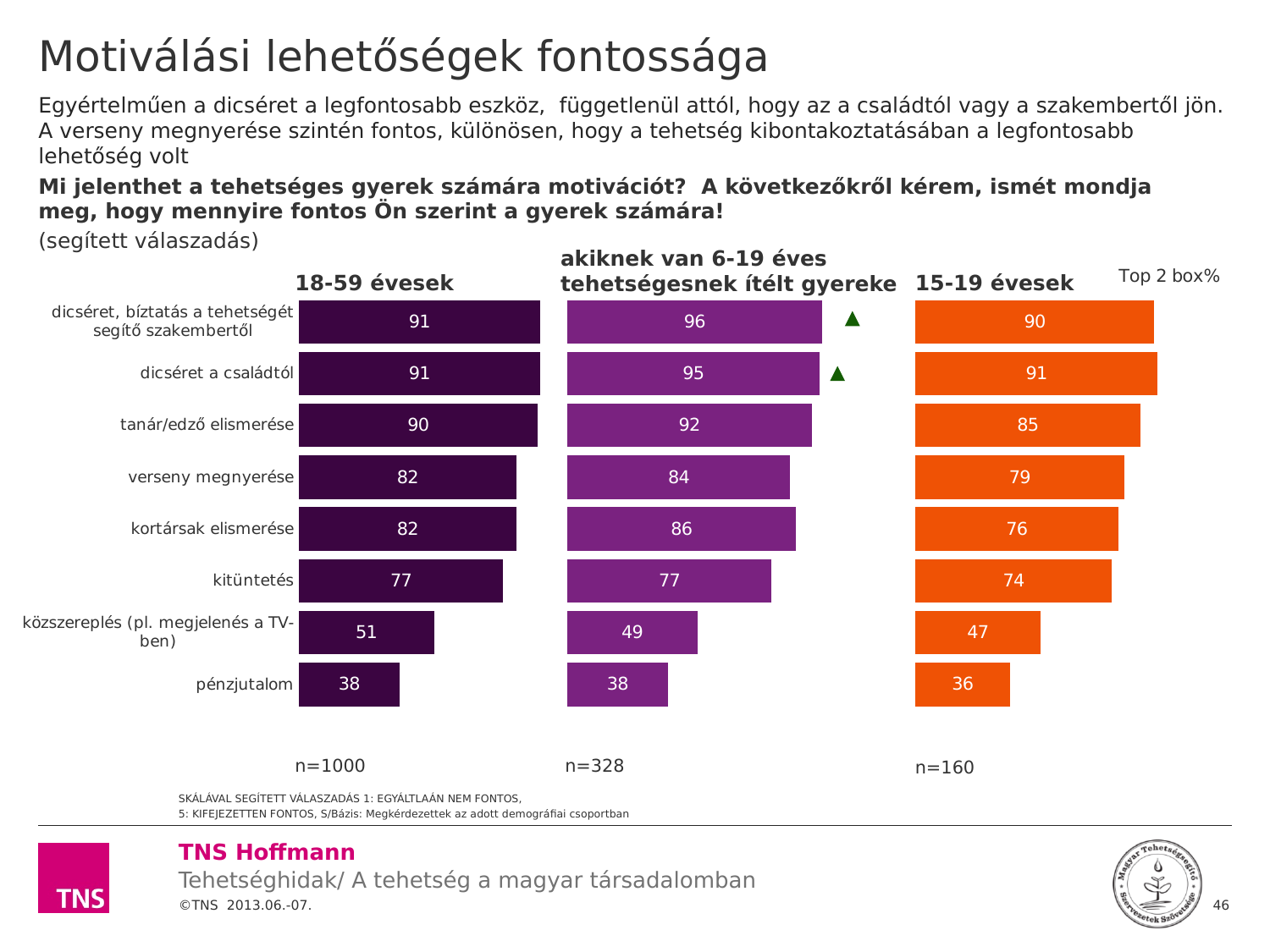

# Motiválási lehetőségek fontossága
Egyértelműen a dicséret a legfontosabb eszköz,  függetlenül attól, hogy az a családtól vagy a szakembertől jön. A verseny megnyerése szintén fontos, különösen, hogy a tehetség kibontakoztatásában a legfontosabb lehetőség volt
Mi jelenthet a tehetséges gyerek számára motivációt?  A következőkről kérem, ismét mondja meg, hogy mennyire fontos Ön szerint a gyerek számára!
(segített válaszadás)

### Chart: Top 2 box%

| Category | Teljes minta | köz1 | 6-19 éves, tehetségesnek tartott gyereke van | köz2 | 15-19 éves fiatal |
|---|---|---|---|---|---|
| dicséret, bíztatás a tehetségét segítő szakembertől | 91.0 | 10.0 | 96.0 | 35.0 | 89.8 |
| dicséret a családtól | 91.0 | 10.0 | 95.0 | 36.0 | 91.1 |
| tanár/edző elismerése | 90.0 | 11.0 | 92.0 | 39.0 | 84.6 |
| verseny megnyerése | 82.0 | 19.0 | 84.0 | 47.0 | 78.6 |
| kortársak elismerése | 82.0 | 19.0 | 86.0 | 45.0 | 76.3 |
| kitüntetés | 77.0 | 24.0 | 77.0 | 54.0 | 73.9 |
| közszereplés (pl. megjelenés a TV-ben) | 51.0 | 50.0 | 49.0 | 82.0 | 47.1 |
| pénzjutalom | 38.0 | 63.0 | 38.0 | 93.0 | 35.5 |
18-59 évesek
15-19 évesek
akiknek van 6-19 éves tehetségesnek ítélt gyereke

n=1000
n=328
n=160

SKÁLÁVAL SEGÍTETT VÁLASZADÁS 1: EGYÁLTLAÁN NEM FONTOS,
5: KIFEJEZETTEN FONTOS, S/Bázis: Megkérdezettek az adott demográfiai csoportban

46